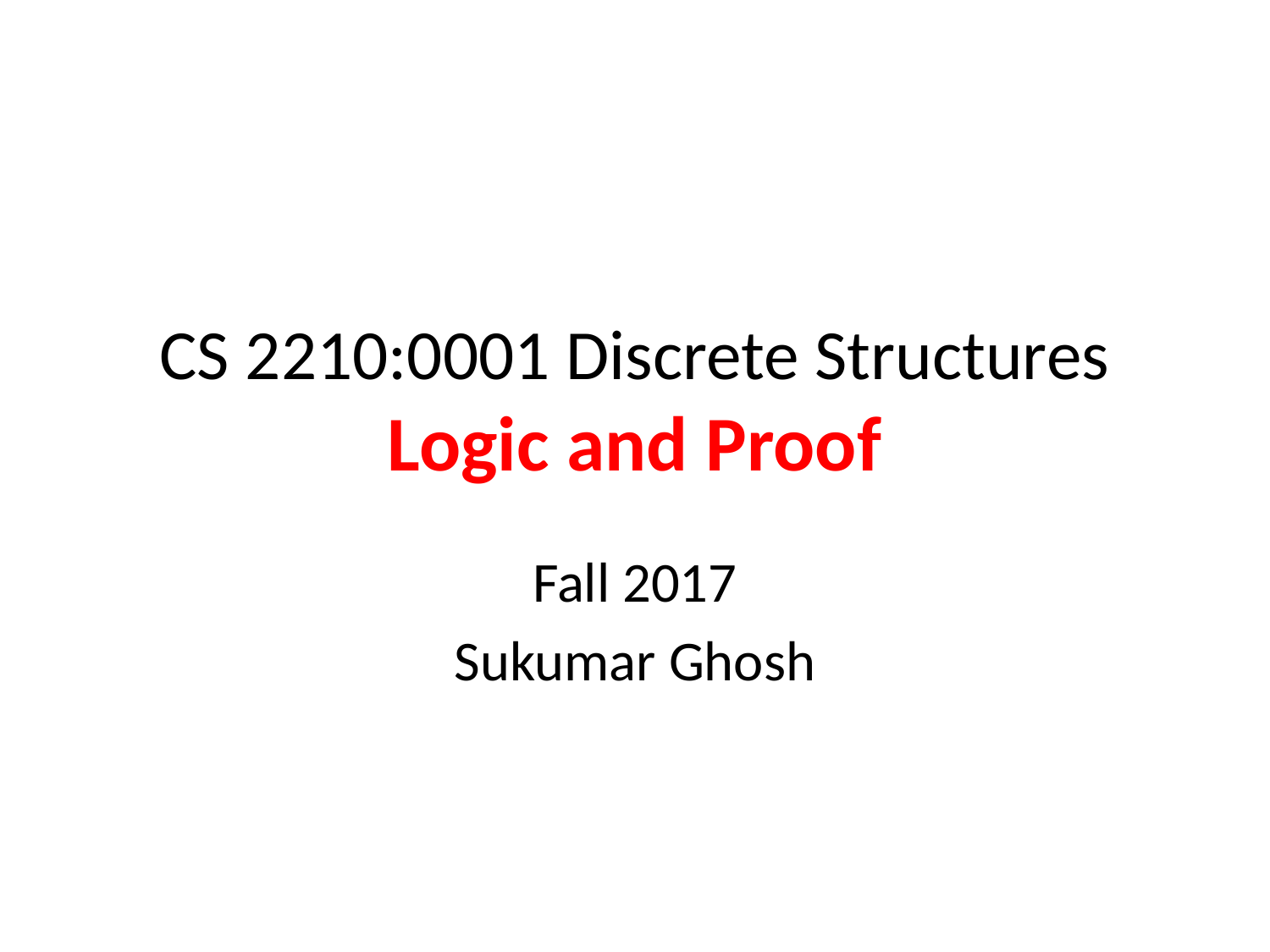

# CS 2210:0001 Discrete Structures Logic and Proof
Fall 2017
Sukumar Ghosh